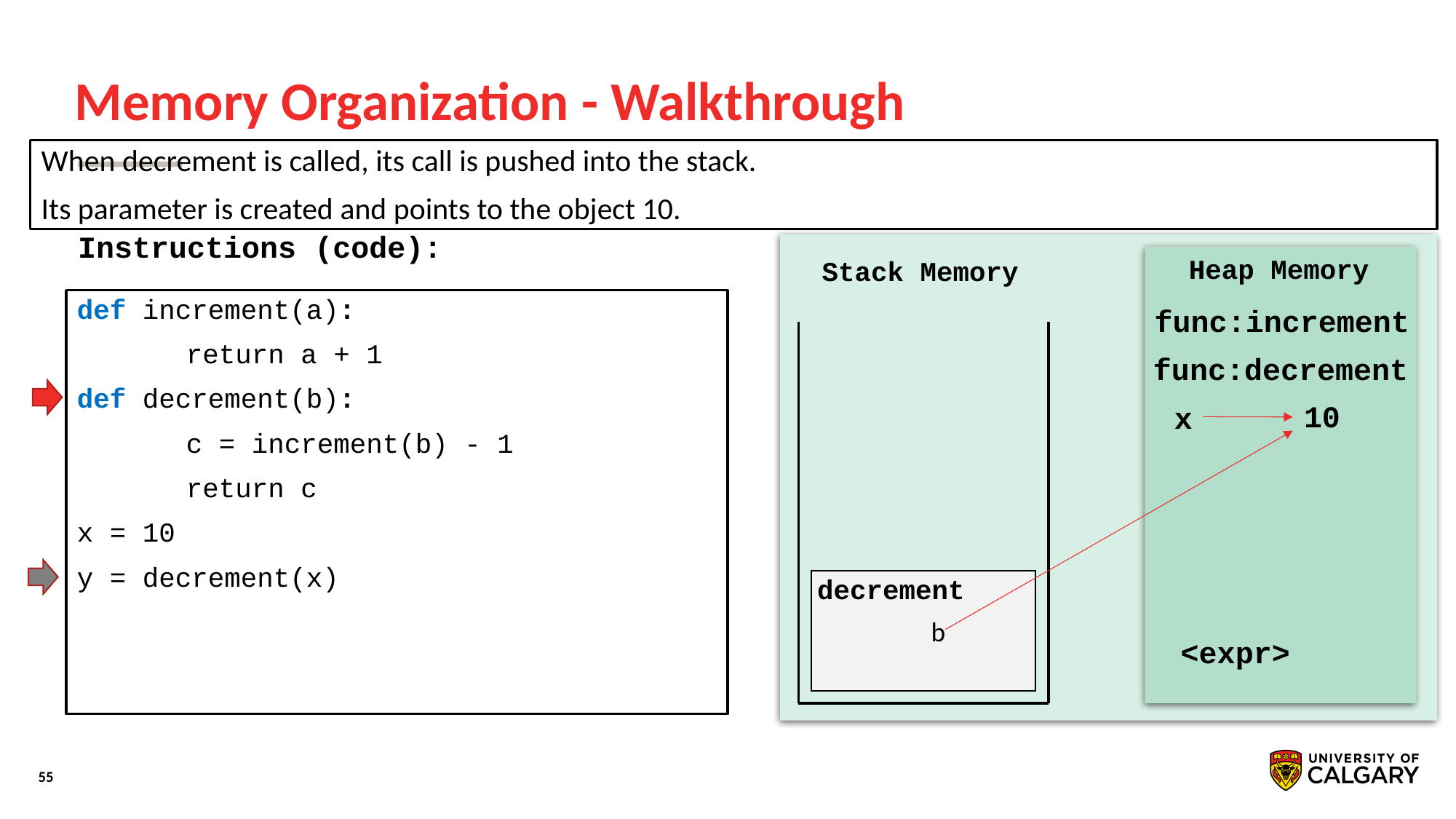

# Memory Organization - Walkthrough
When decrement is called, its call is pushed into the stack.
Its parameter is created and points to the object 10.
Instructions (code):

Heap Memory

Stack Memory
def increment(a):
	return a + 1
def decrement(b):
	c = increment(b) - 1
	return c
x = 10
y = decrement(x)

func:increment
func:decrement

10
x

decrement
	b
<expr>